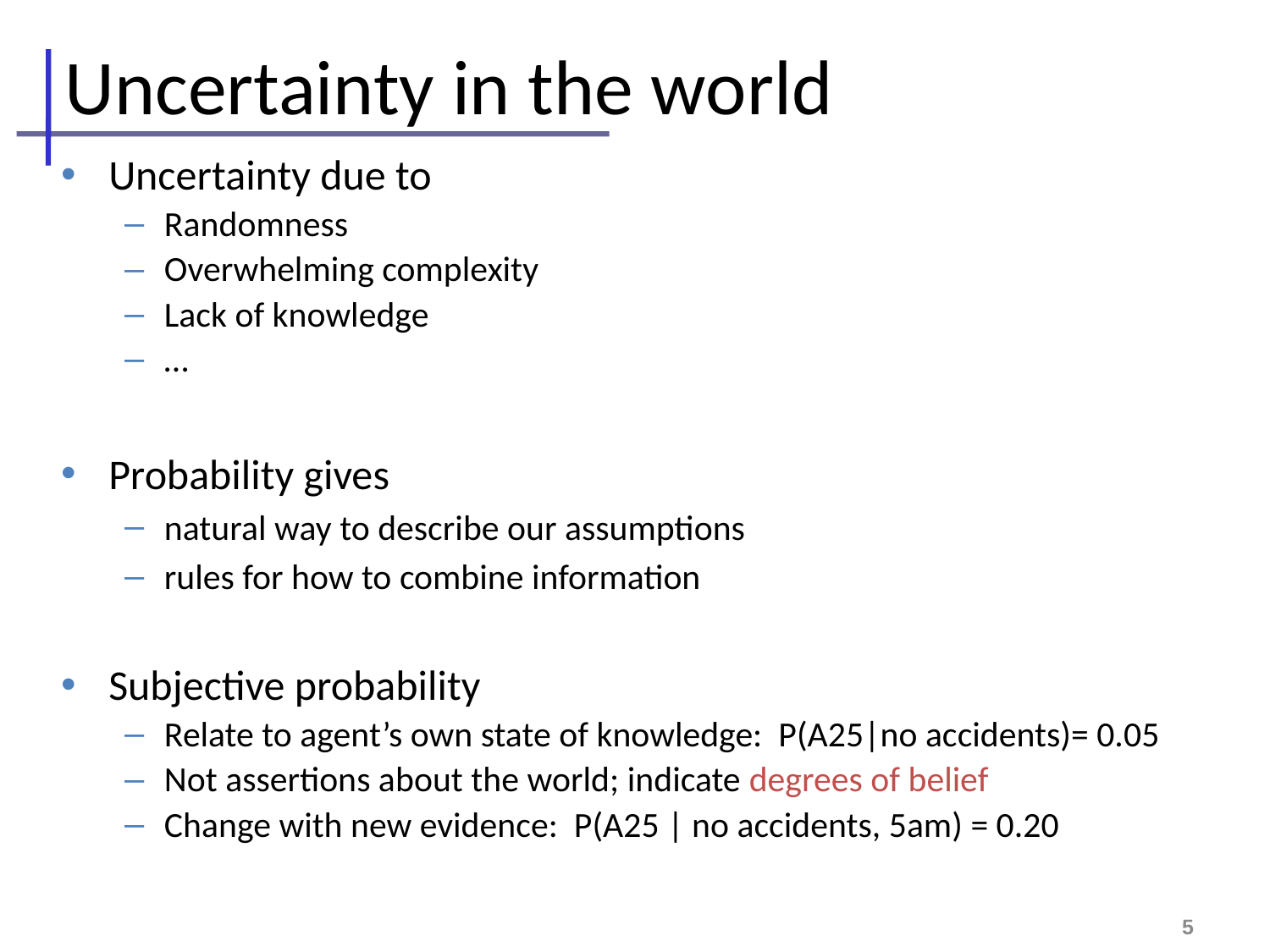

# Uncertainty in the world
Uncertainty due to
Randomness
Overwhelming complexity
Lack of knowledge
…

Probability gives
natural way to describe our assumptions
rules for how to combine information

Subjective probability
Relate to agent’s own state of knowledge:  P(A25|no accidents)= 0.05
Not assertions about the world; indicate degrees of belief
Change with new evidence:  P(A25 | no accidents, 5am) = 0.20
5